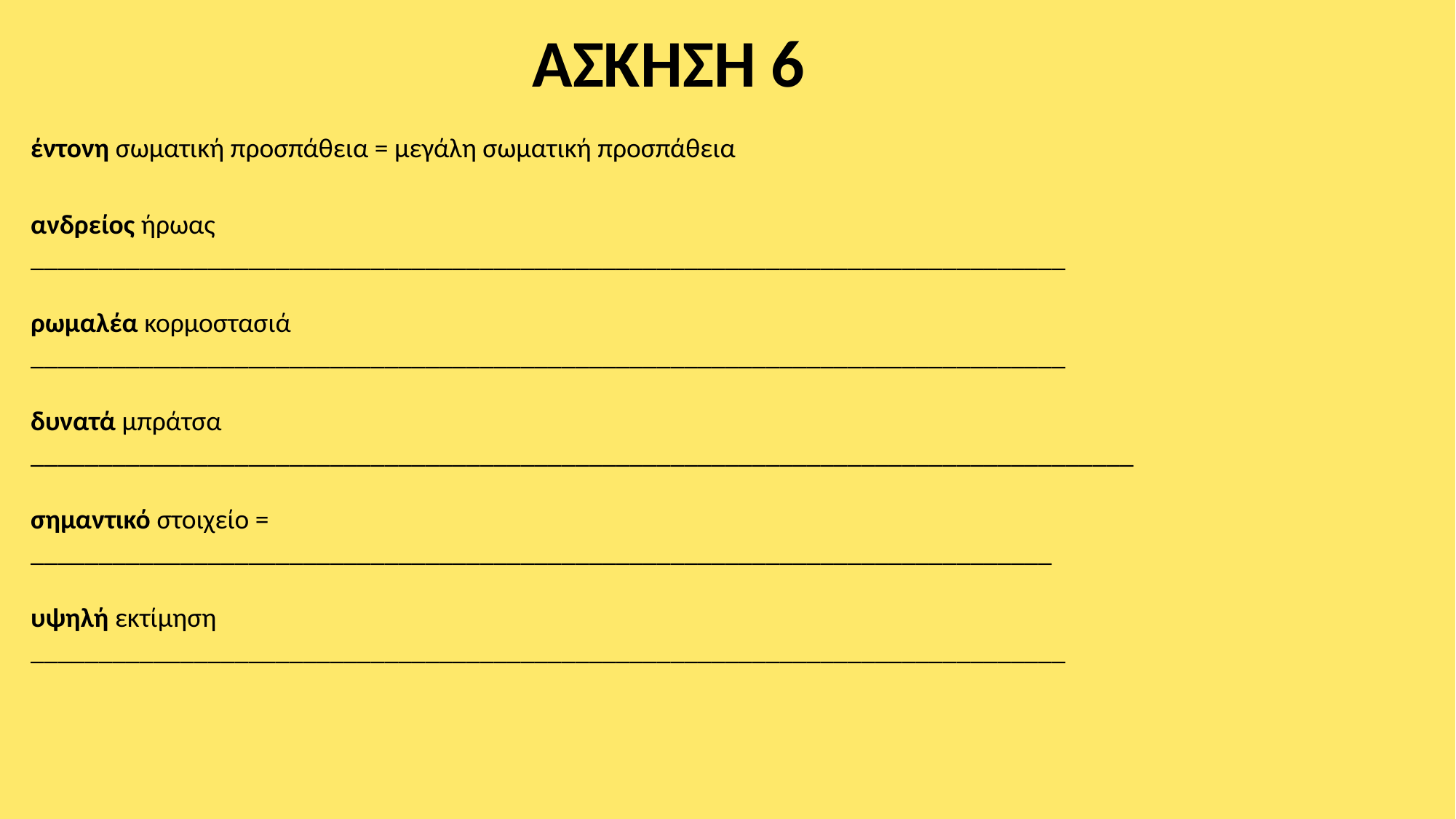

# Άσκηση 6
έντονη σωματική προσπάθεια = μεγάλη σωματική προσπάθεια

ανδρείος ήρωας  ____________________________________________________________________________

ρωμαλέα κορμοστασιά  ____________________________________________________________________________

δυνατά μπράτσα  _________________________________________________________________________________

σημαντικό στοιχείο = ___________________________________________________________________________

υψηλή εκτίμηση ____________________________________________________________________________